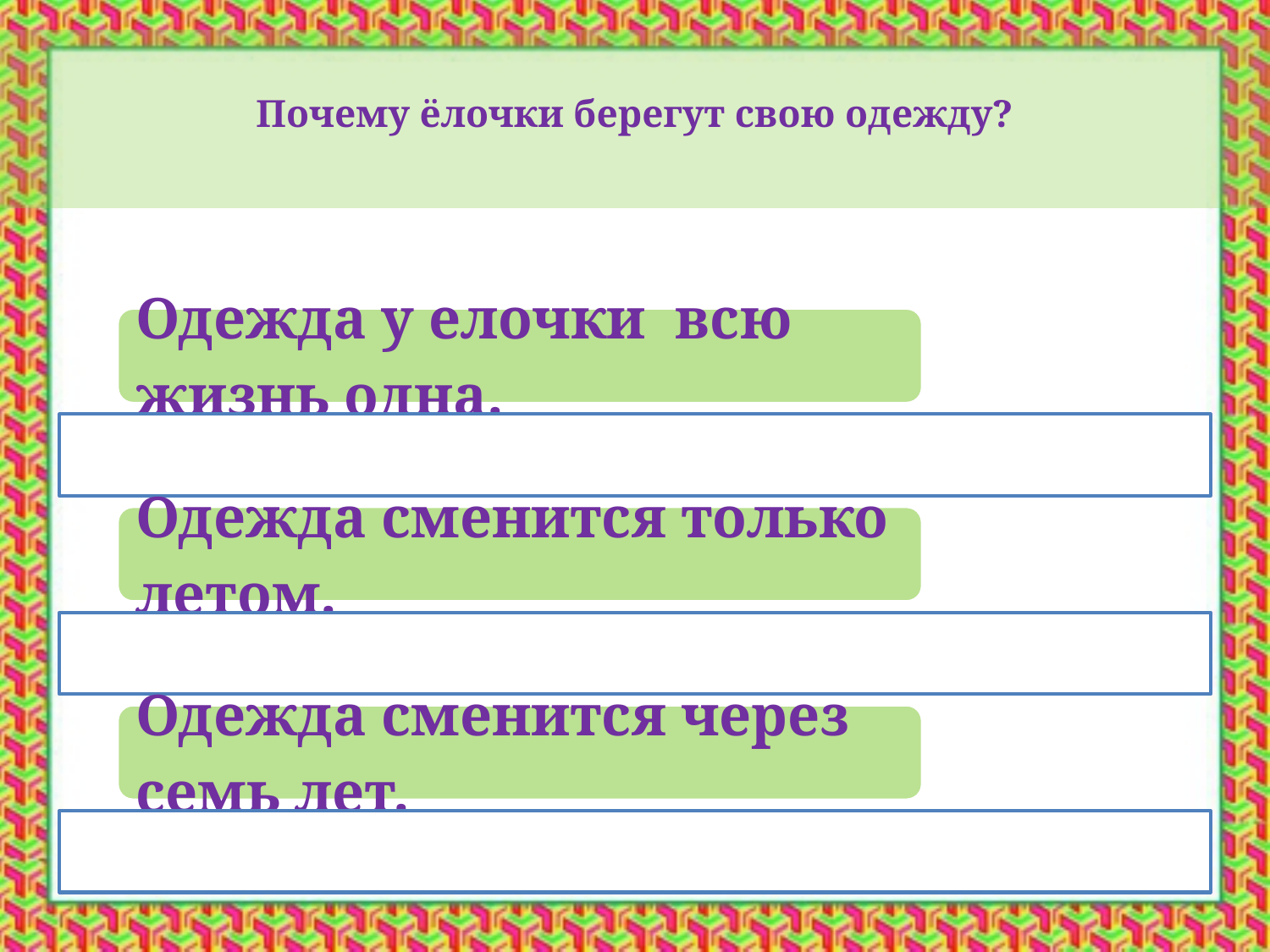

# Почему ёлочки берегут свою одежду?

Одежда у елочки  всю жизнь одна.
Одежда сменится только летом.
Одежда сменится через семь лет.